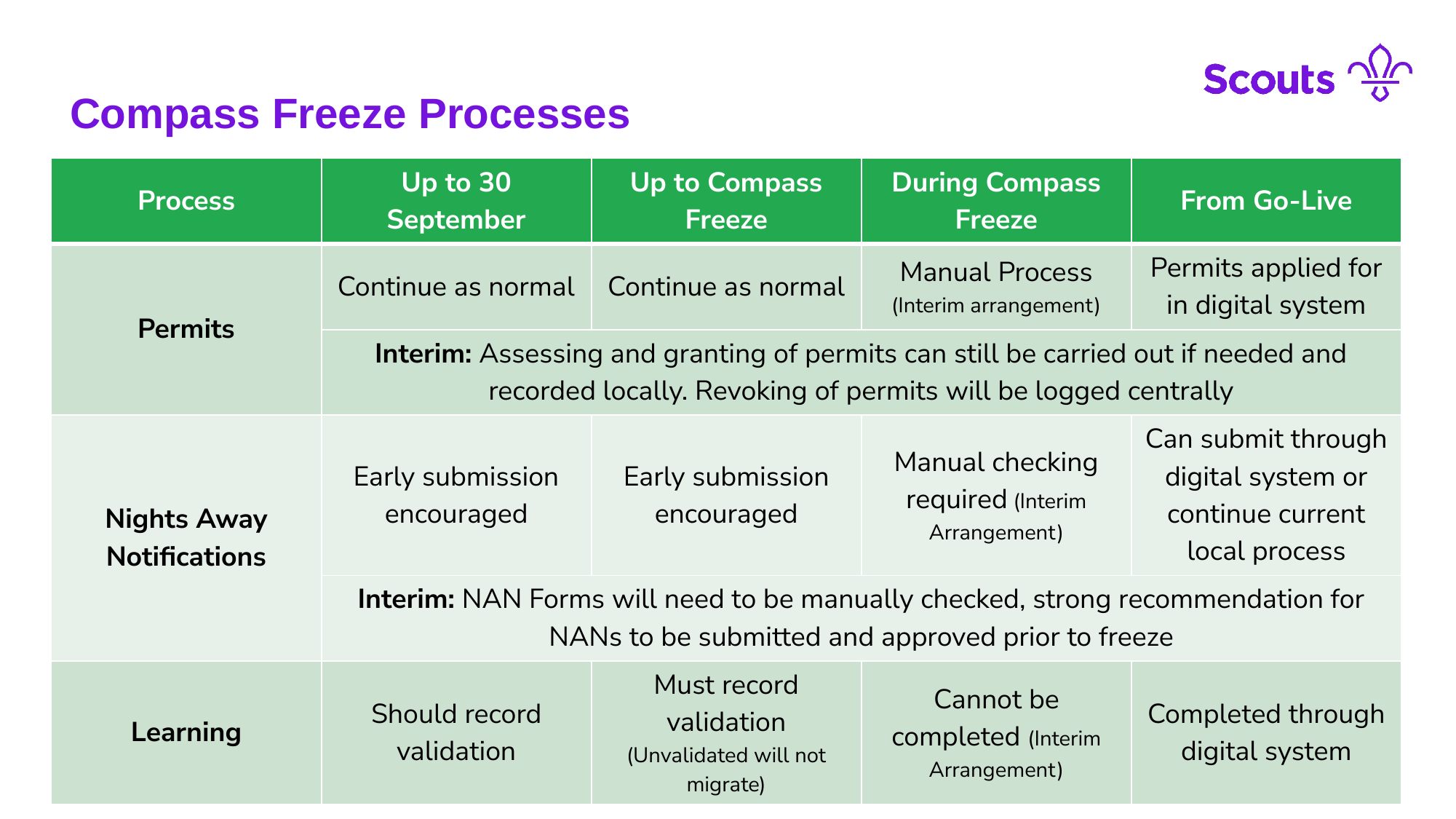

Compass Freeze Processes
| Process | Up to 30 September | Up to Compass Freeze | During Compass Freeze | From Go-Live |
| --- | --- | --- | --- | --- |
| Permits | Continue as normal | Continue as normal | Manual Process (Interim arrangement) | Permits applied for in digital system |
|  | Interim: Assessing and granting of permits can still be carried out if needed and recorded locally. Revoking of permits will be logged centrally |  |  |  |
| Nights Away Notifications | Early submission encouraged | Early submission encouraged | Manual checking required (Interim Arrangement) | Can submit through digital system or continue current local process |
|  | Interim: NAN Forms will need to be manually checked, strong recommendation for NANs to be submitted and approved prior to freeze |  |  |  |
| Learning | Should record validation | Must record validation (Unvalidated will not migrate) | Cannot be completed (Interim Arrangement) | Completed through digital system |